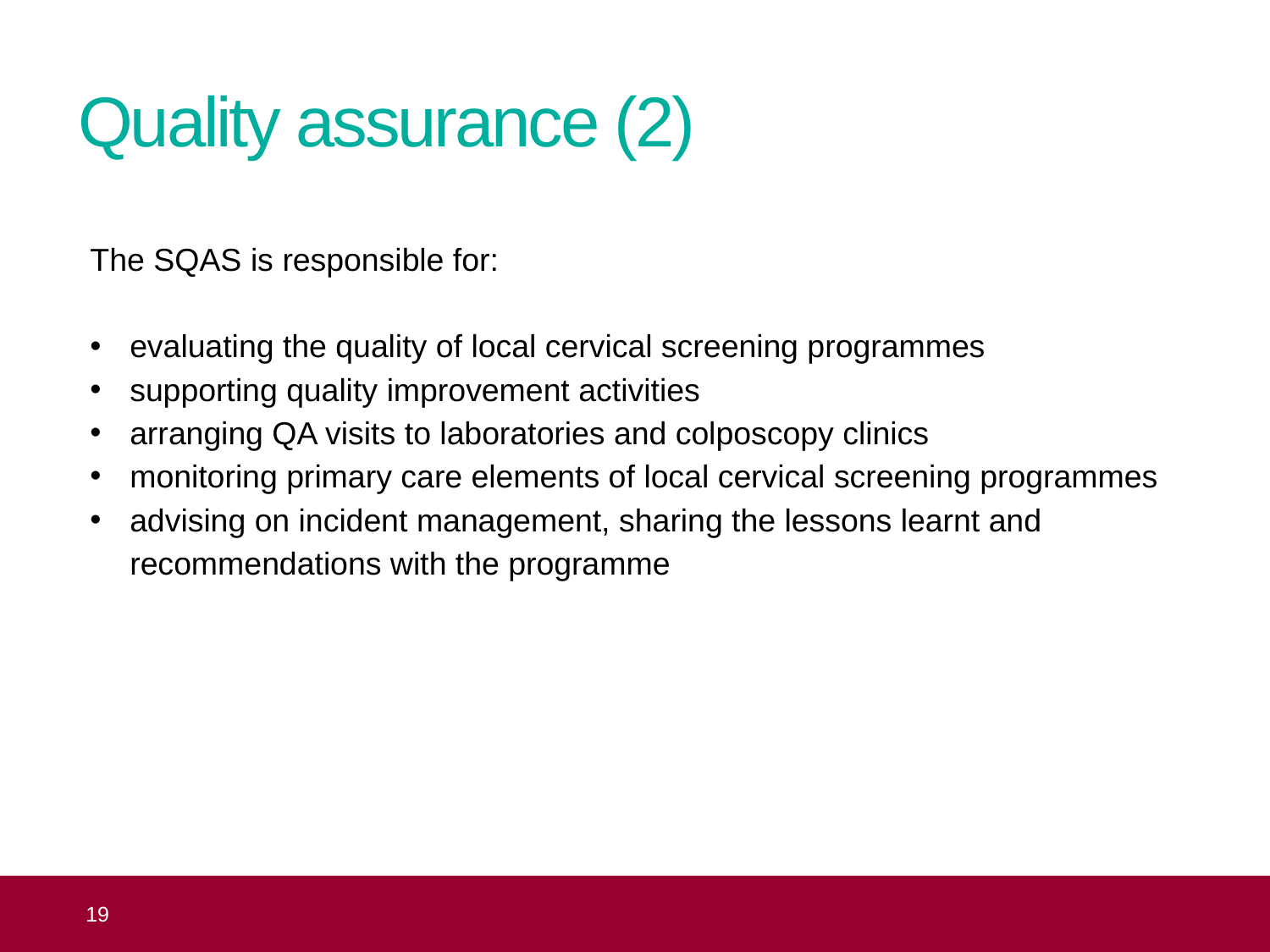

# Quality assurance (2)

The SQAS is responsible for:

evaluating the quality of local cervical screening programmes
supporting quality improvement activities
arranging QA visits to laboratories and colposcopy clinics
monitoring primary care elements of local cervical screening programmes
advising on incident management, sharing the lessons learnt and recommendations with the programme

  19
Topic 3: organisation of the NHS Cervical Screening Programme